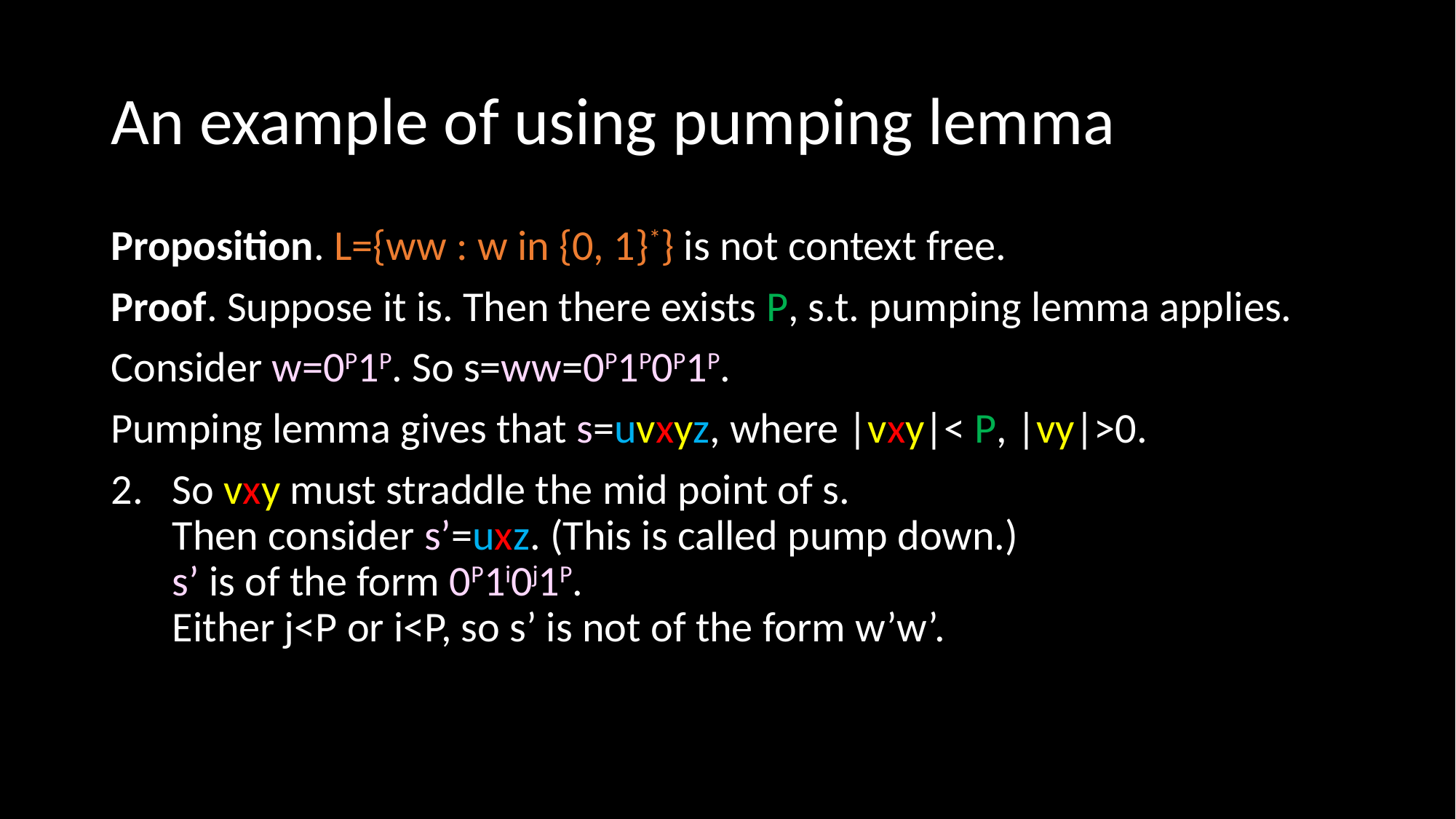

# An example of using pumping lemma
Proposition. L={ww : w in {0, 1}*} is not context free.
Proof. Suppose it is. Then there exists P, s.t. pumping lemma applies.
Consider w=0P1P. So s=ww=0P1P0P1P.
Pumping lemma gives that s=uvxyz, where |vxy|< P, |vy|>0.
So vxy must straddle the mid point of s.
Then consider s’=uxz. (This is called pump down.)
s’ is of the form 0P1i0j1P.
Either j<P or i<P, so s’ is not of the form w’w’.